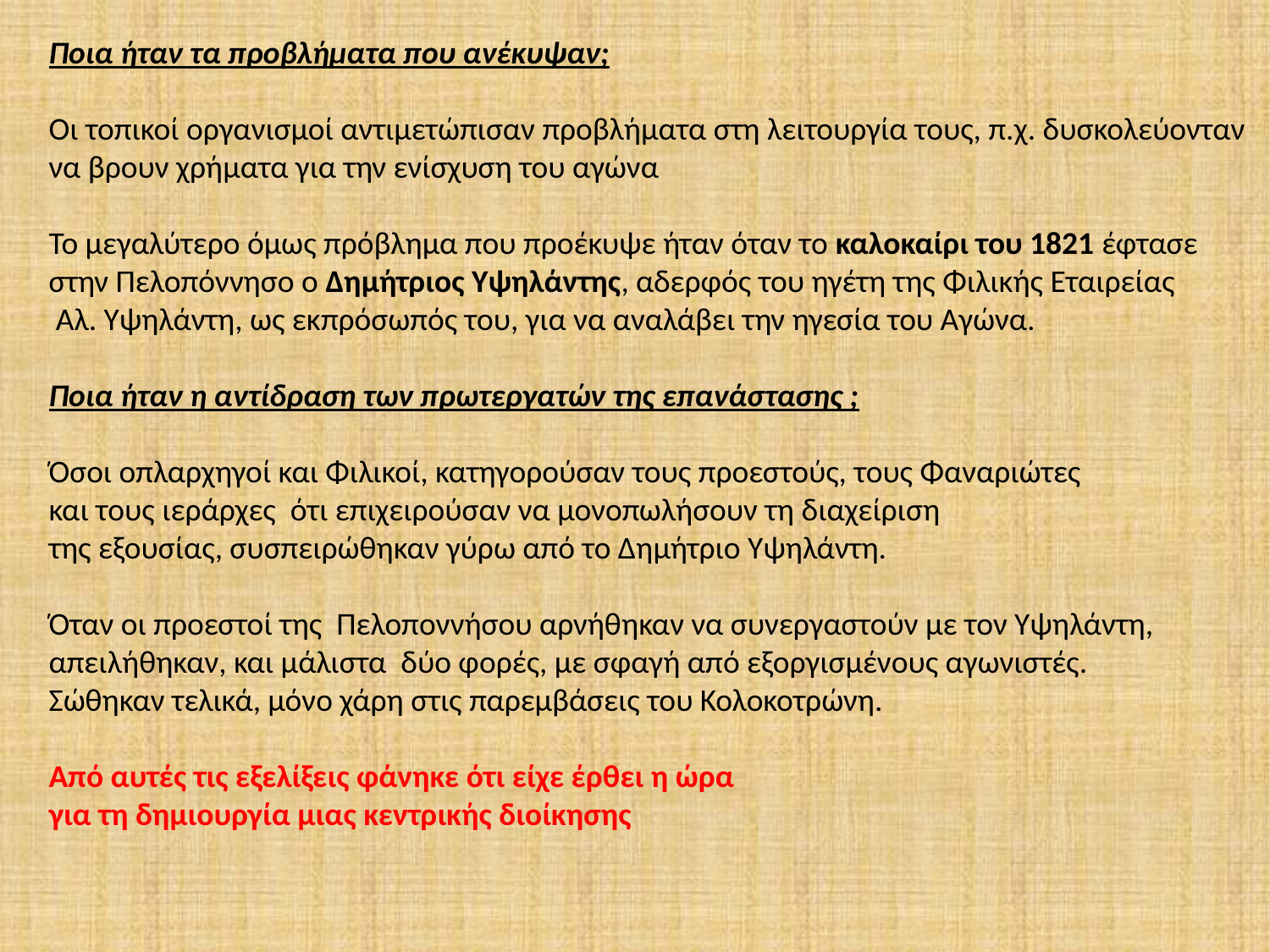

Ποια ήταν τα προβλήματα που ανέκυψαν;

Οι τοπικοί οργανισμοί αντιμετώπισαν προβλήματα στη λειτουργία τους, π.χ. δυσκολεύονταν
να βρουν χρήματα για την ενίσχυση του αγώνα

Το μεγαλύτερο όμως πρόβλημα που προέκυψε ήταν όταν το καλοκαίρι του 1821 έφτασε
στην Πελοπόννησο ο Δημήτριος Yψηλάντης, αδερφός του ηγέτη της Φιλικής Εταιρείας
 Αλ. Yψηλάντη, ως εκπρόσωπός του, για να αναλάβει την ηγεσία του Αγώνα.

Ποια ήταν η αντίδραση των πρωτεργατών της επανάστασης ;

Όσοι οπλαρχηγοί και Φιλικοί, κατηγορούσαν τους προεστούς, τους Φαναριώτες
και τους ιεράρχες  ότι επιχειρούσαν να μονοπωλήσουν τη διαχείριση
της εξουσίας, συσπειρώθηκαν γύρω από το Δημήτριο Υψηλάντη.

Όταν οι προεστοί της  Πελοποννήσου αρνήθηκαν να συνεργαστούν με τον Yψηλάντη,
απειλήθηκαν, και μάλιστα  δύο φορές, με σφαγή από εξοργισμένους αγωνιστές.
Σώθηκαν τελικά, μόνο χάρη στις παρεμβάσεις του Κολοκοτρώνη.

Από αυτές τις εξελίξεις φάνηκε ότι είχε έρθει η ώρα
για τη δημιουργία μιας κεντρικής διοίκησης